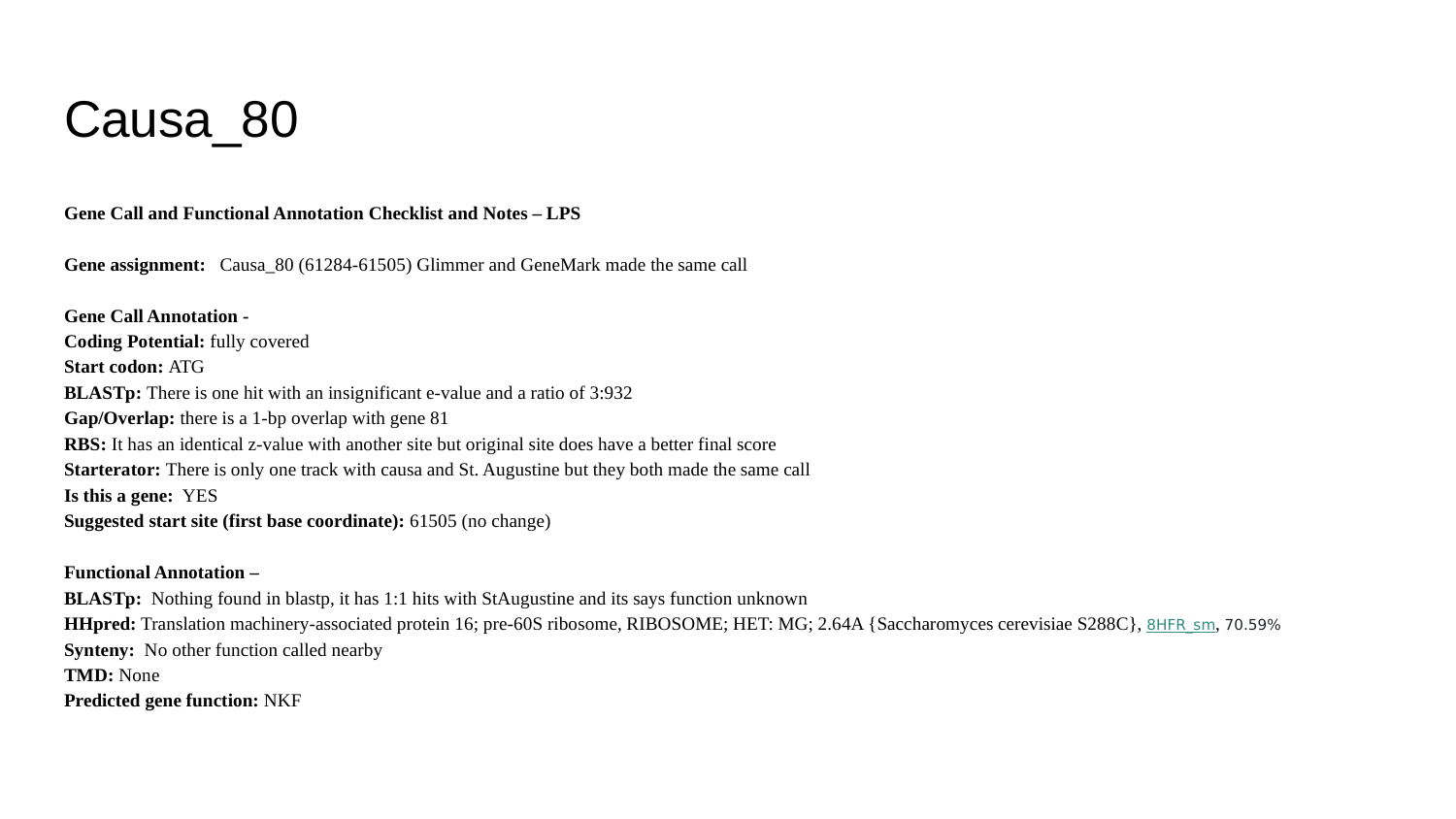

# Causa_80

Gene Call and Functional Annotation Checklist and Notes – LPS

Gene assignment:   Causa_80 (61284-61505) Glimmer and GeneMark made the same call

Gene Call Annotation -
Coding Potential: fully covered
Start codon: ATG
BLASTp: There is one hit with an insignificant e-value and a ratio of 3:932
Gap/Overlap: there is a 1-bp overlap with gene 81
RBS: It has an identical z-value with another site but original site does have a better final score
Starterator: There is only one track with causa and St. Augustine but they both made the same call
Is this a gene:  YES
Suggested start site (first base coordinate): 61505 (no change)

Functional Annotation –
BLASTp:  Nothing found in blastp, it has 1:1 hits with StAugustine and its says function unknown
HHpred: Translation machinery-associated protein 16; pre-60S ribosome, RIBOSOME; HET: MG; 2.64A {Saccharomyces cerevisiae S288C}, 8HFR_sm, 70.59%
Synteny:  No other function called nearby
TMD: None
Predicted gene function: NKF